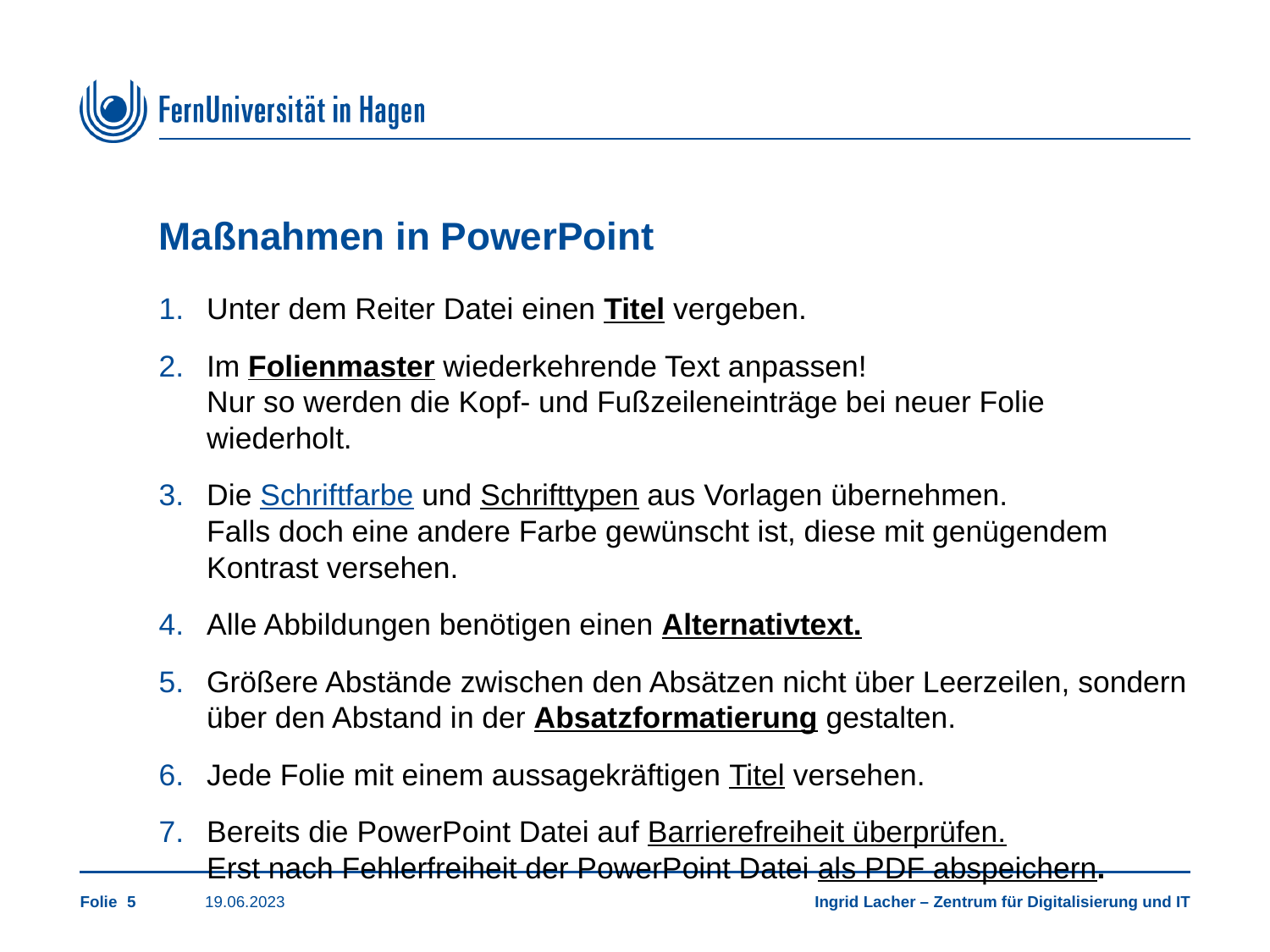

# Maßnahmen in PowerPoint
Unter dem Reiter Datei einen Titel vergeben.
Im Folienmaster wiederkehrende Text anpassen!
Nur so werden die Kopf- und Fußzeileneinträge bei neuer Folie wiederholt.
Die Schriftfarbe und Schrifttypen aus Vorlagen übernehmen.
Falls doch eine andere Farbe gewünscht ist, diese mit genügendem Kontrast versehen.
Alle Abbildungen benötigen einen Alternativtext.
Größere Abstände zwischen den Absätzen nicht über Leerzeilen, sondern über den Abstand in der Absatzformatierung gestalten.
Jede Folie mit einem aussagekräftigen Titel versehen.
Bereits die PowerPoint Datei auf Barrierefreiheit überprüfen.
Erst nach Fehlerfreiheit der PowerPoint Datei als PDF abspeichern.

5
19.06.2023
Ingrid Lacher – Zentrum für Digitalisierung und IT